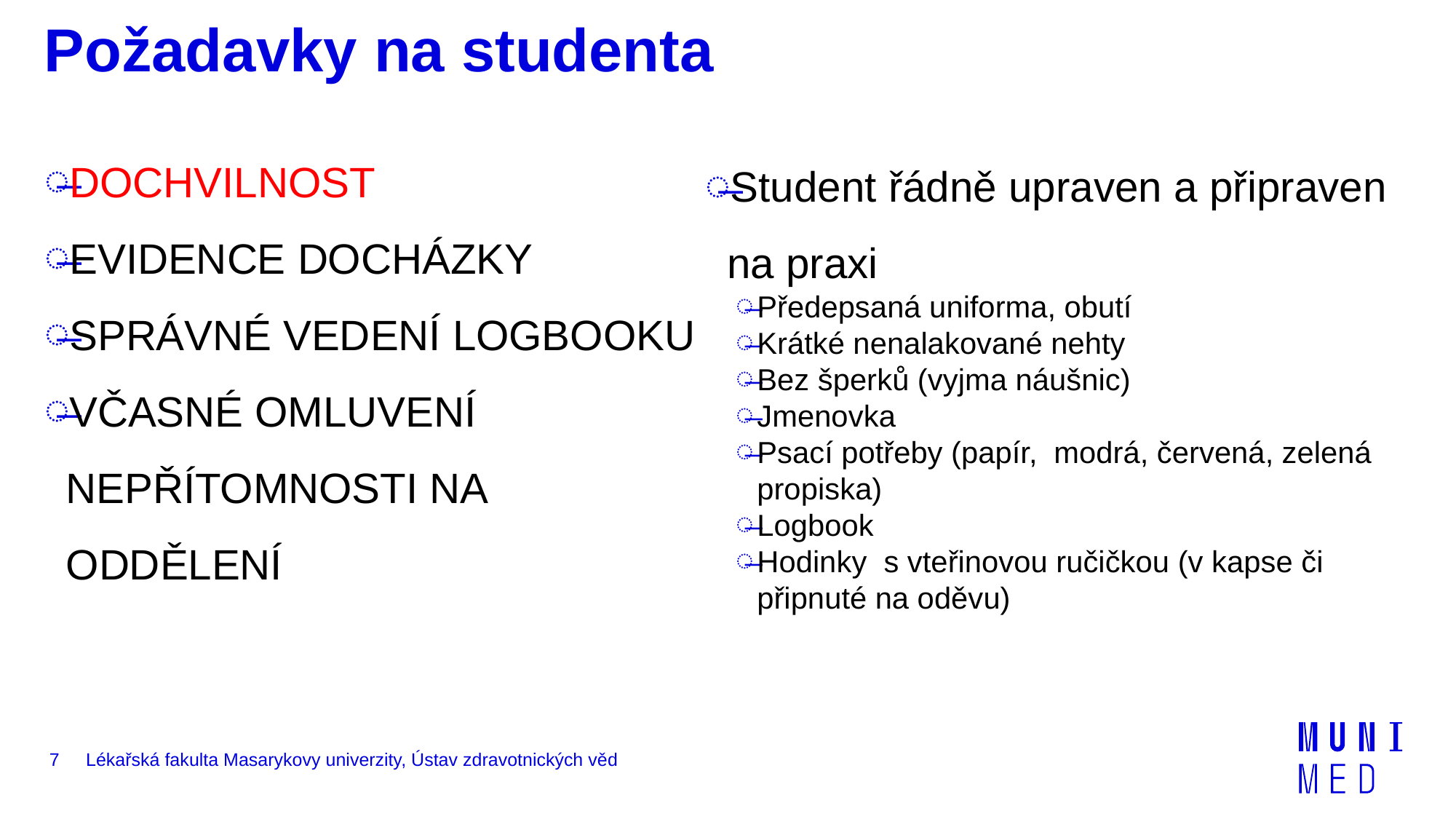

# Požadavky na studenta
DOCHVILNOST
EVIDENCE DOCHÁZKY
SPRÁVNÉ VEDENÍ LOGBOOKU
VČASNÉ OMLUVENÍ NEPŘÍTOMNOSTI NA ODDĚLENÍ
Student řádně upraven a připraven na praxi
Předepsaná uniforma, obutí
Krátké nenalakované nehty
Bez šperků (vyjma náušnic)
Jmenovka
Psací potřeby (papír,  modrá, červená, zelená propiska)
Logbook
Hodinky  s vteřinovou ručičkou (v kapse či připnuté na oděvu)
7
Lékařská fakulta Masarykovy univerzity, Ústav zdravotnických věd